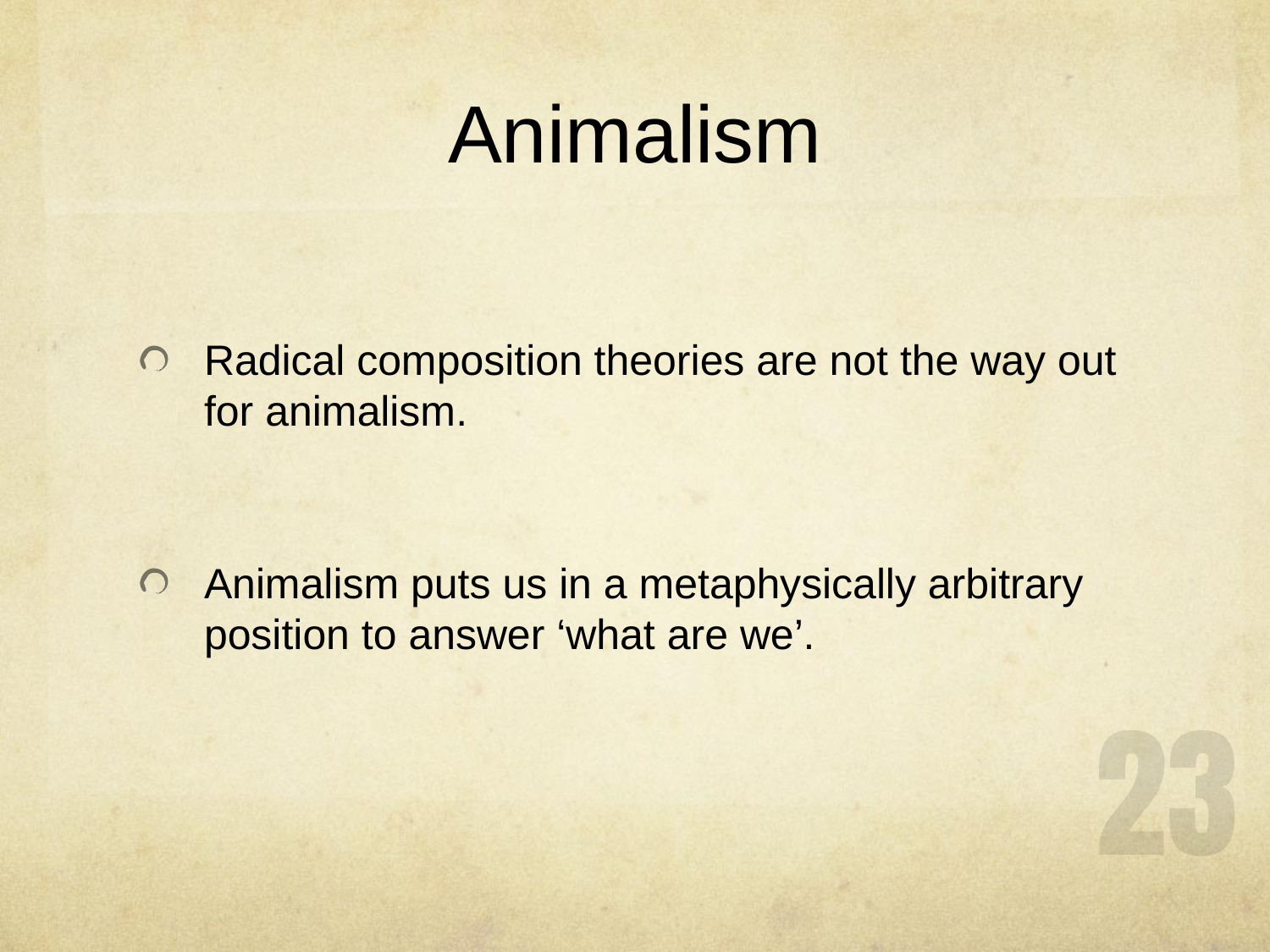

# Animalism

Radical composition theories are not the way out for animalism.

Animalism puts us in a metaphysically arbitrary position to answer ‘what are we’.
23